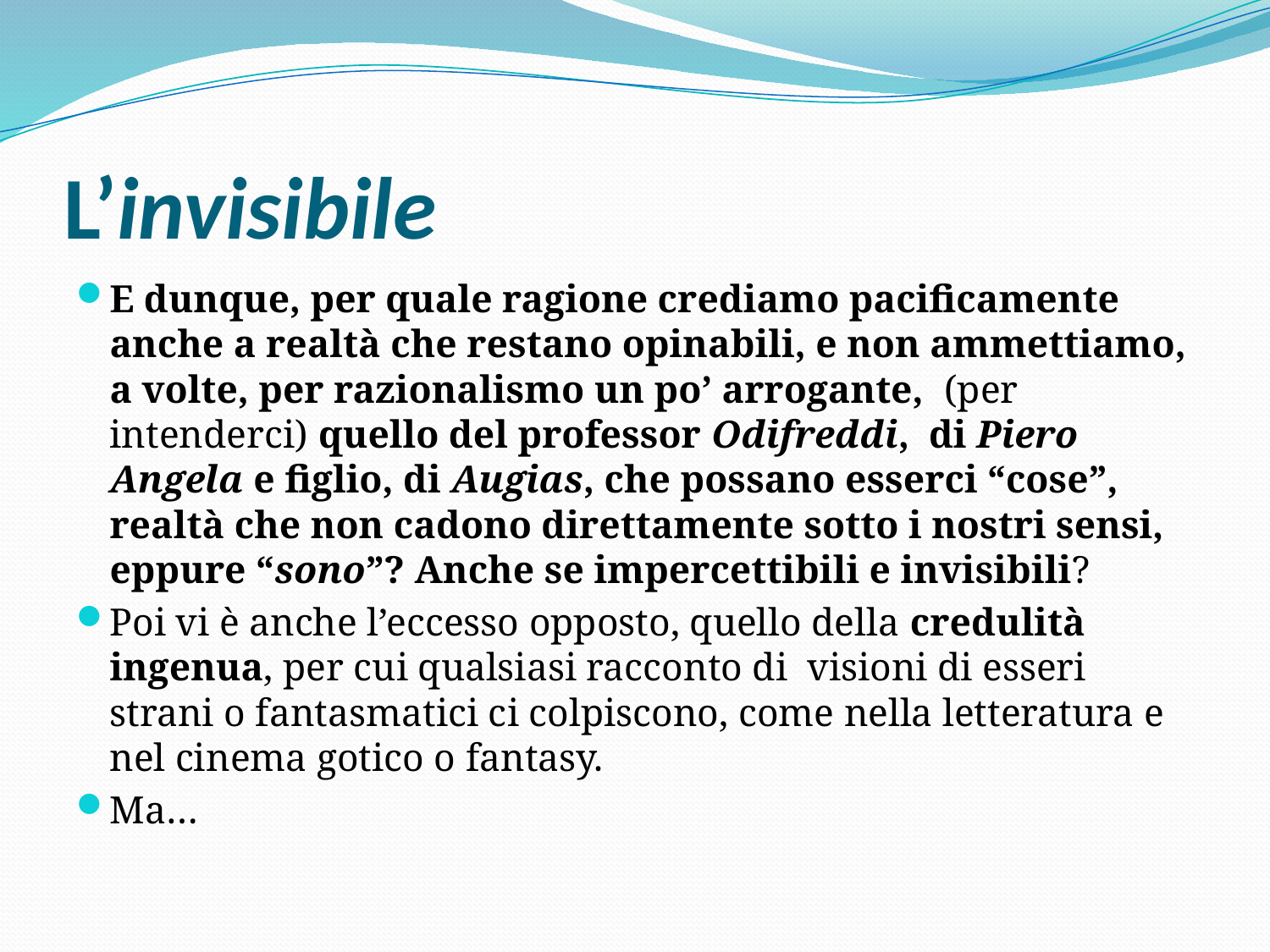

# L’invisibile
E dunque, per quale ragione crediamo pacificamente anche a realtà che restano opinabili, e non ammettiamo, a volte, per razionalismo un po’ arrogante,  (per intenderci) quello del professor Odifreddi,  di Piero Angela e figlio, di Augias, che possano esserci “cose”, realtà che non cadono direttamente sotto i nostri sensi, eppure “sono”? Anche se impercettibili e invisibili?
Poi vi è anche l’eccesso opposto, quello della credulità ingenua, per cui qualsiasi racconto di  visioni di esseri strani o fantasmatici ci colpiscono, come nella letteratura e nel cinema gotico o fantasy.
Ma…